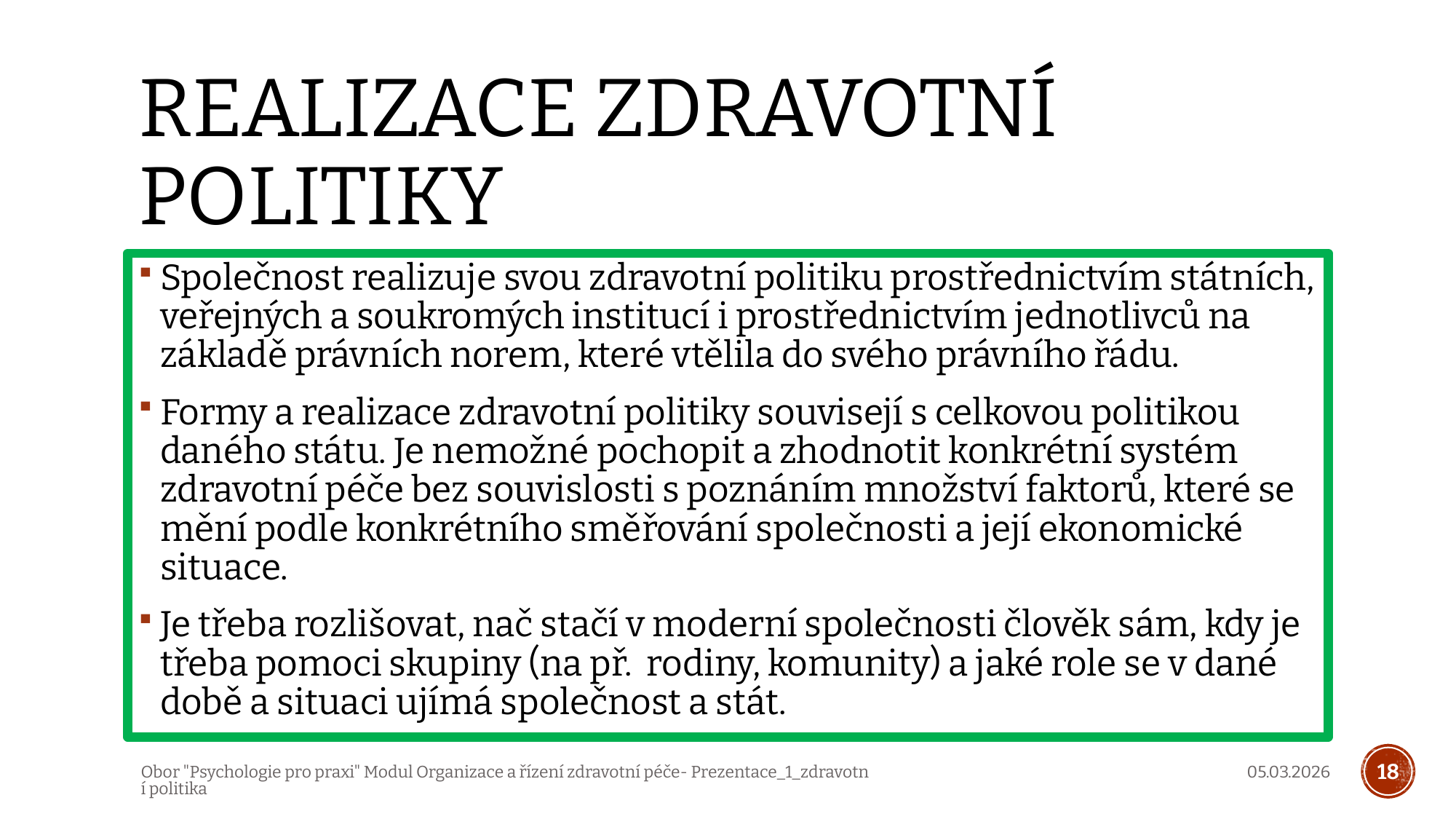

# Realizace zdravotní politiky
Společnost realizuje svou zdravotní politiku prostřednictvím státních, veřejných a soukromých institucí i prostřednictvím jednotlivců na základě právních norem, které vtělila do svého právního řádu.
Formy a realizace zdravotní politiky souvisejí s celkovou politikou daného státu. Je nemožné pochopit a zhodnotit konkrétní systém zdravotní péče bez souvislosti s poznáním množství faktorů, které se mění podle konkrétního směřování společnosti a její ekonomické situace.
Je třeba rozlišovat, nač stačí v moderní společnosti člověk sám, kdy je třeba pomoci skupiny (na př.  rodiny, komunity) a jaké role se v dané době a situaci ujímá společnost a stát.

Obor "Psychologie pro praxi" Modul Organizace a řízení zdravotní péče- Prezentace_1_zdravotní politika
05.03.2026
18